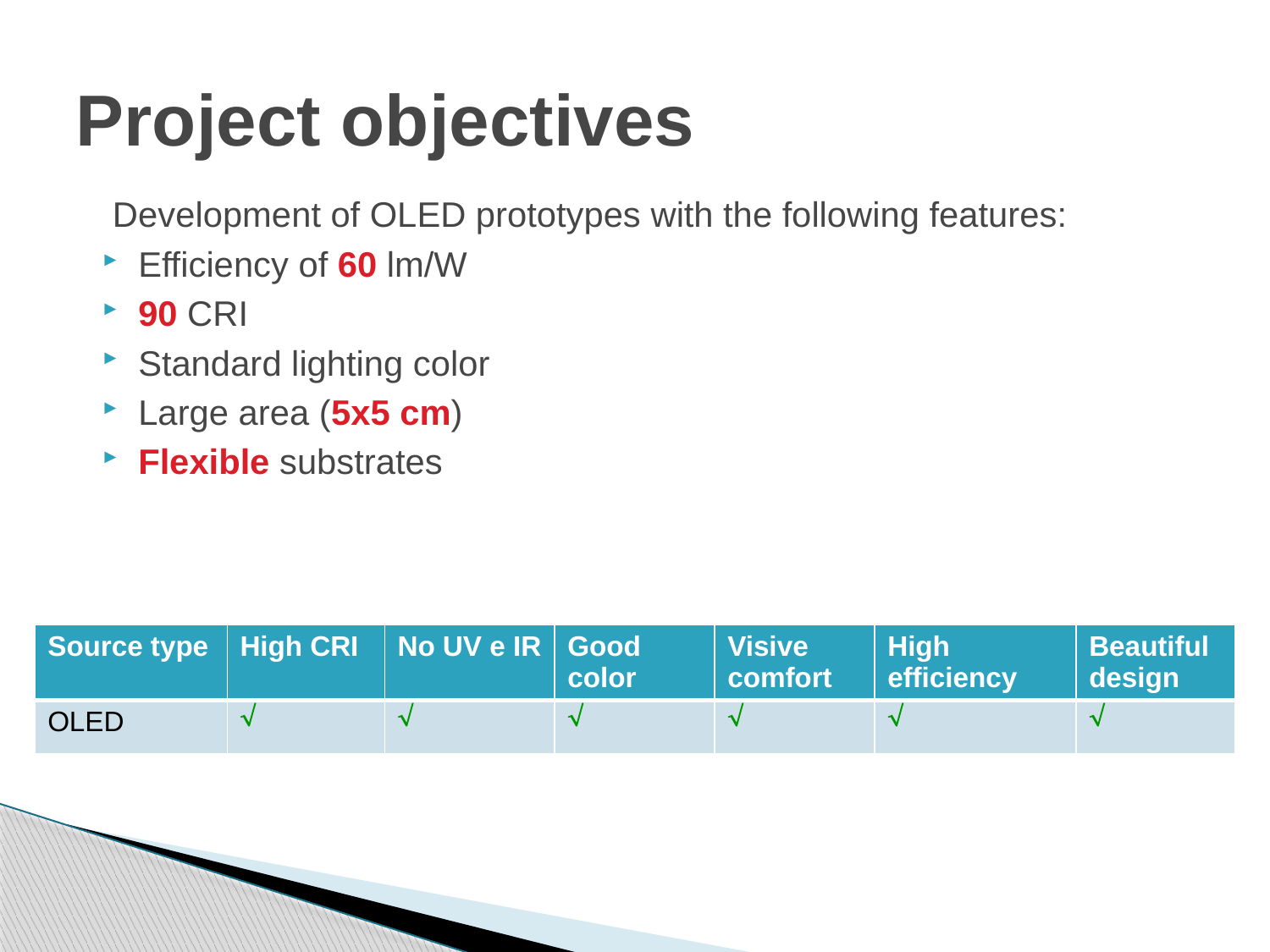

# Project objectives
 Development of OLED prototypes with the following features:
Efficiency of 60 lm/W
90 CRI
Standard lighting color
Large area (5x5 cm)
Flexible substrates

| Source type | High CRI | No UV e IR | Good color | Visive comfort | High efficiency | Beautiful design |
| --- | --- | --- | --- | --- | --- | --- |
| OLED | √ | √ | √ | √ | √ | √ |